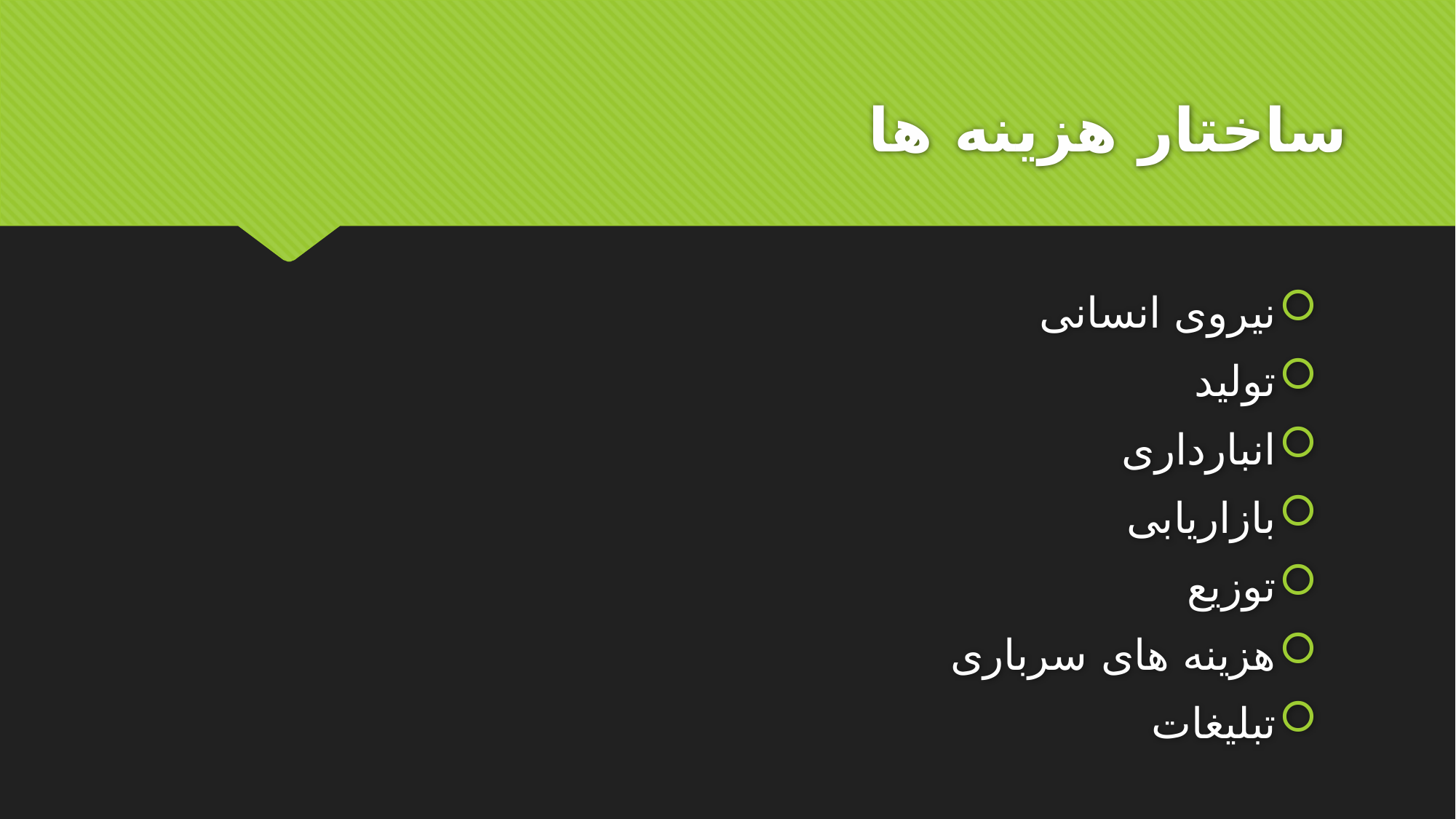

# ساختار هزینه ها
نیروی انسانی
تولید
انبارداری
بازاریابی
توزیع
هزینه های سرباری
تبلیغات